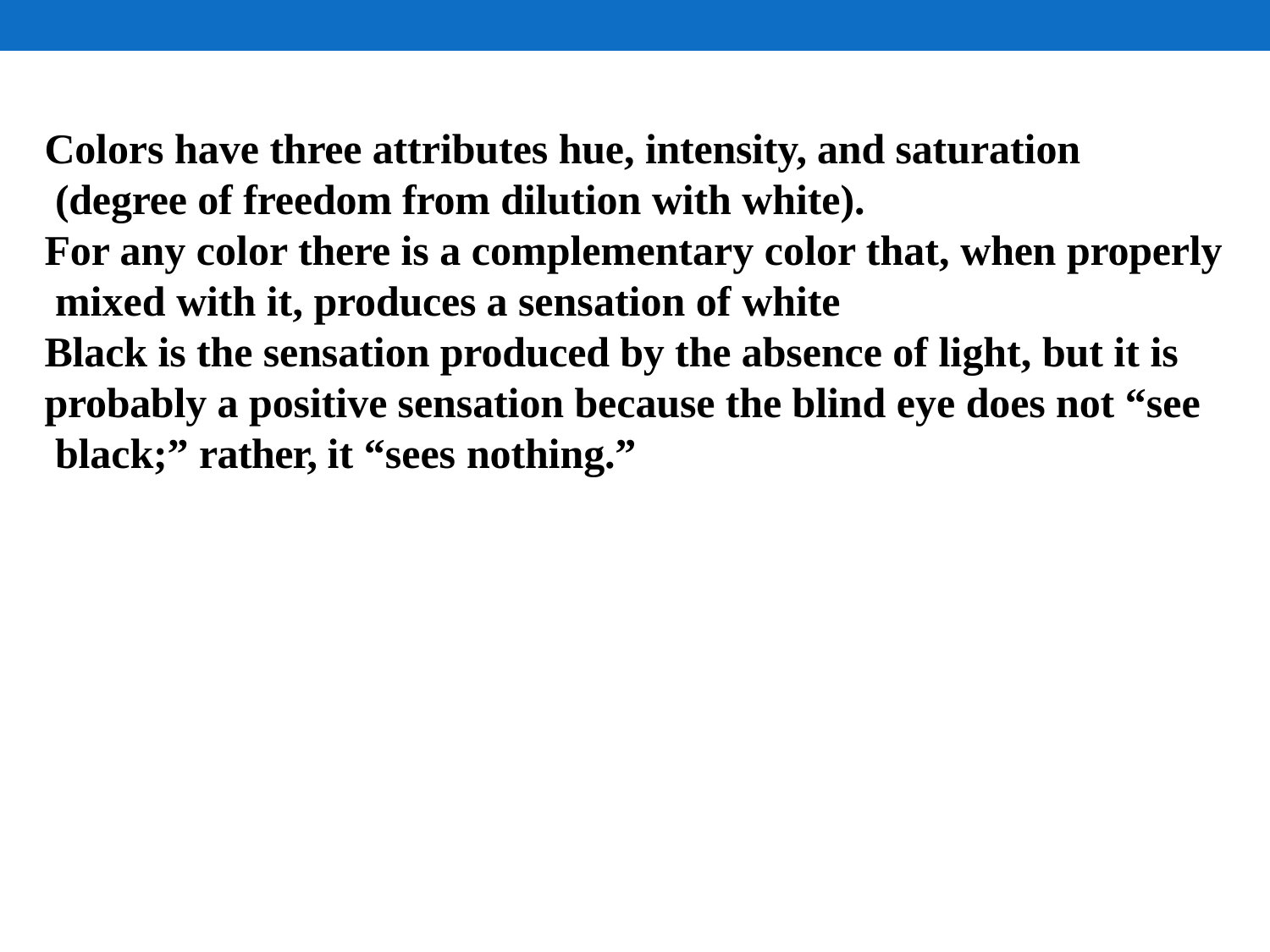

Colors have three attributes hue, intensity, and saturation  (degree of freedom from dilution with white).
For any color there is a complementary color that, when properly  mixed with it, produces a sensation of white
Black is the sensation produced by the absence of light, but it is  probably a positive sensation because the blind eye does not “see  black;” rather, it “sees nothing.”